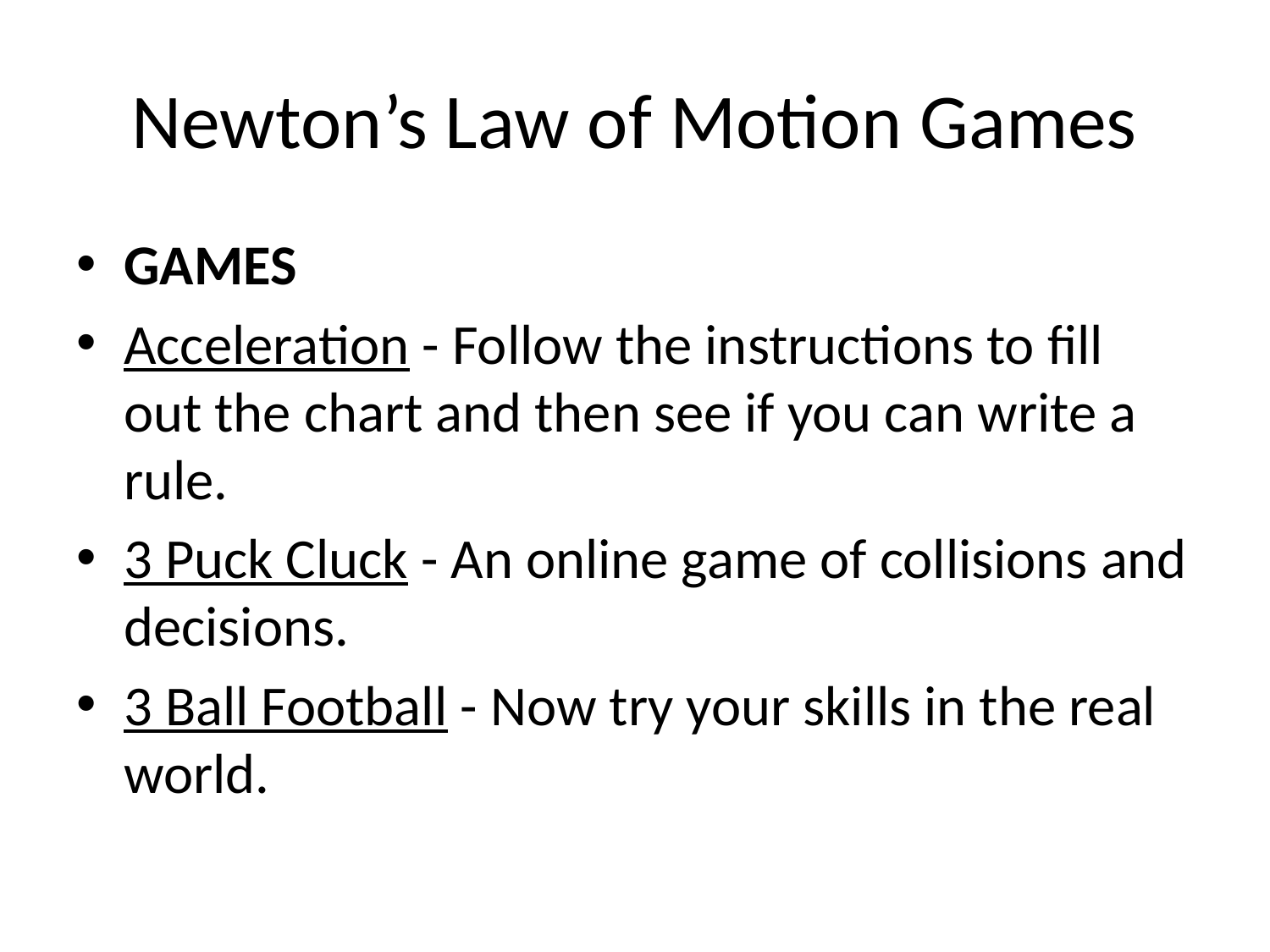

# Newton’s Law of Motion Games
GAMES
Acceleration - Follow the instructions to fill out the chart and then see if you can write a rule.
3 Puck Cluck - An online game of collisions and decisions.
3 Ball Football - Now try your skills in the real world.